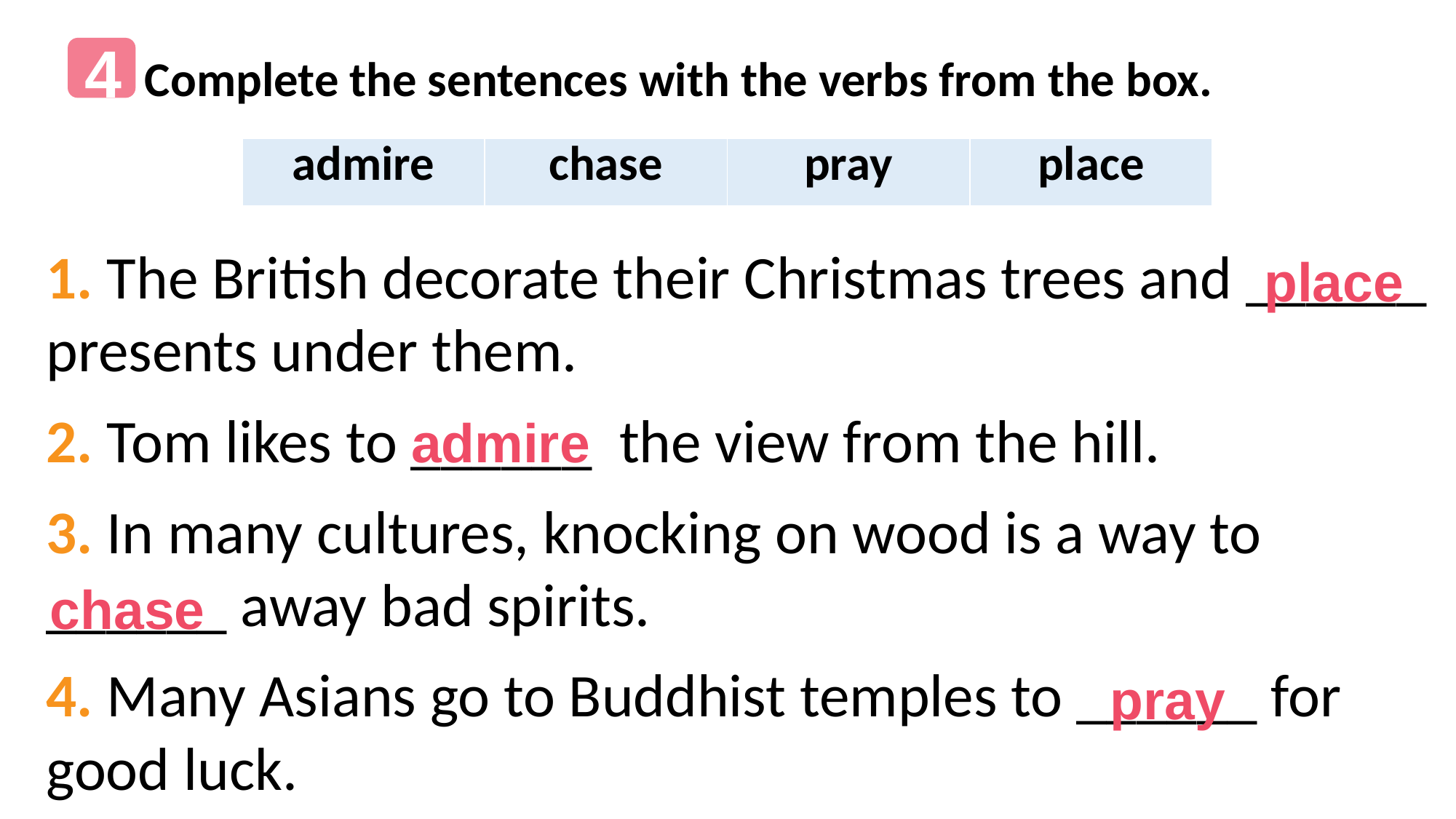

4

Complete the sentences with the verbs from the box.
| admire | chase | pray | place |
| --- | --- | --- | --- |
1. The British decorate their Christmas trees and ______ presents under them.

2. Tom likes to ______  the view from the hill.

3. In many cultures, knocking on wood is a way to ______ away bad spirits.

4. Many Asians go to Buddhist temples to ______ for good luck.
place
admire
chase
pray